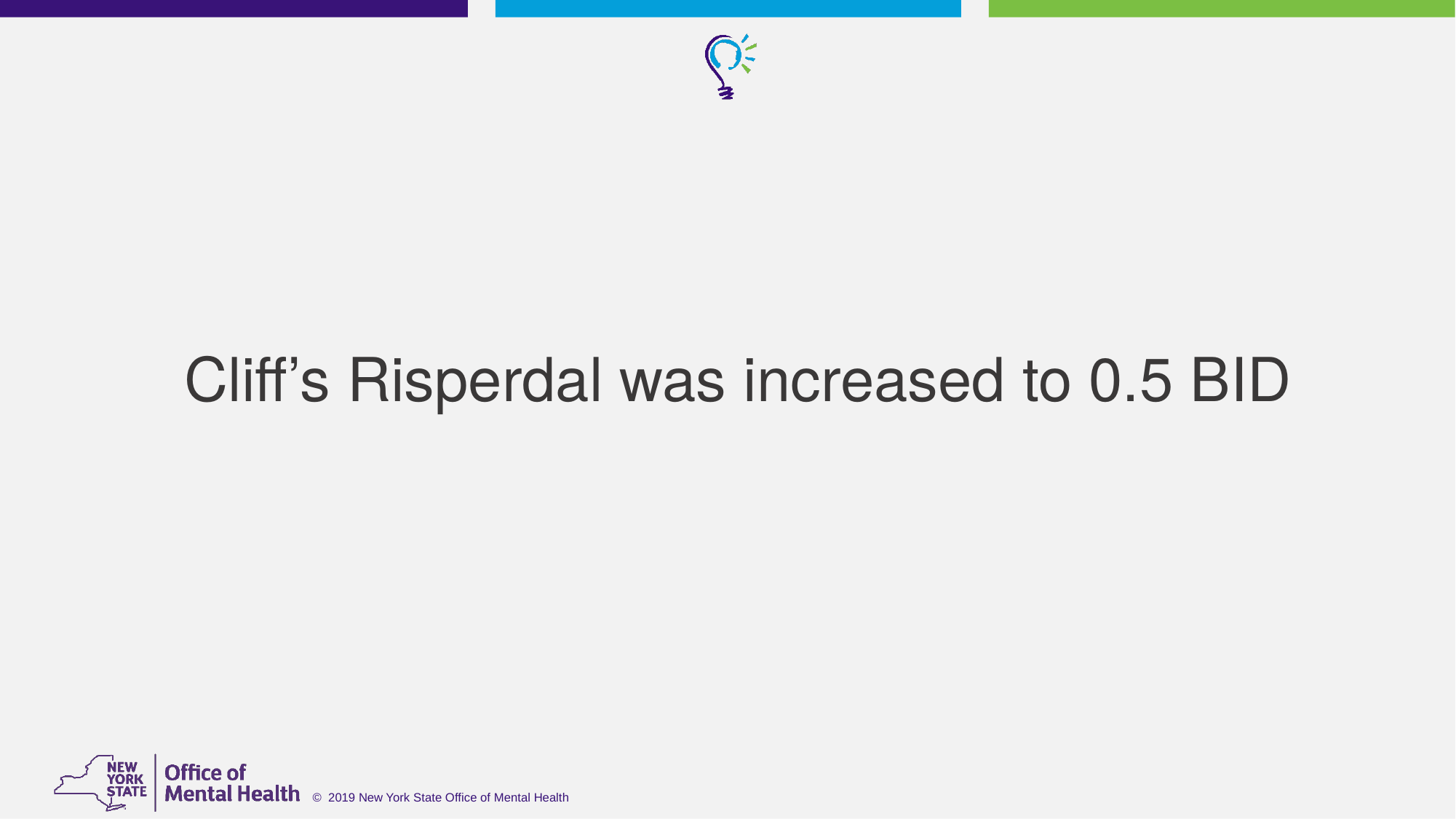

# Cliff’s Risperdal was increased to 0.5 BID